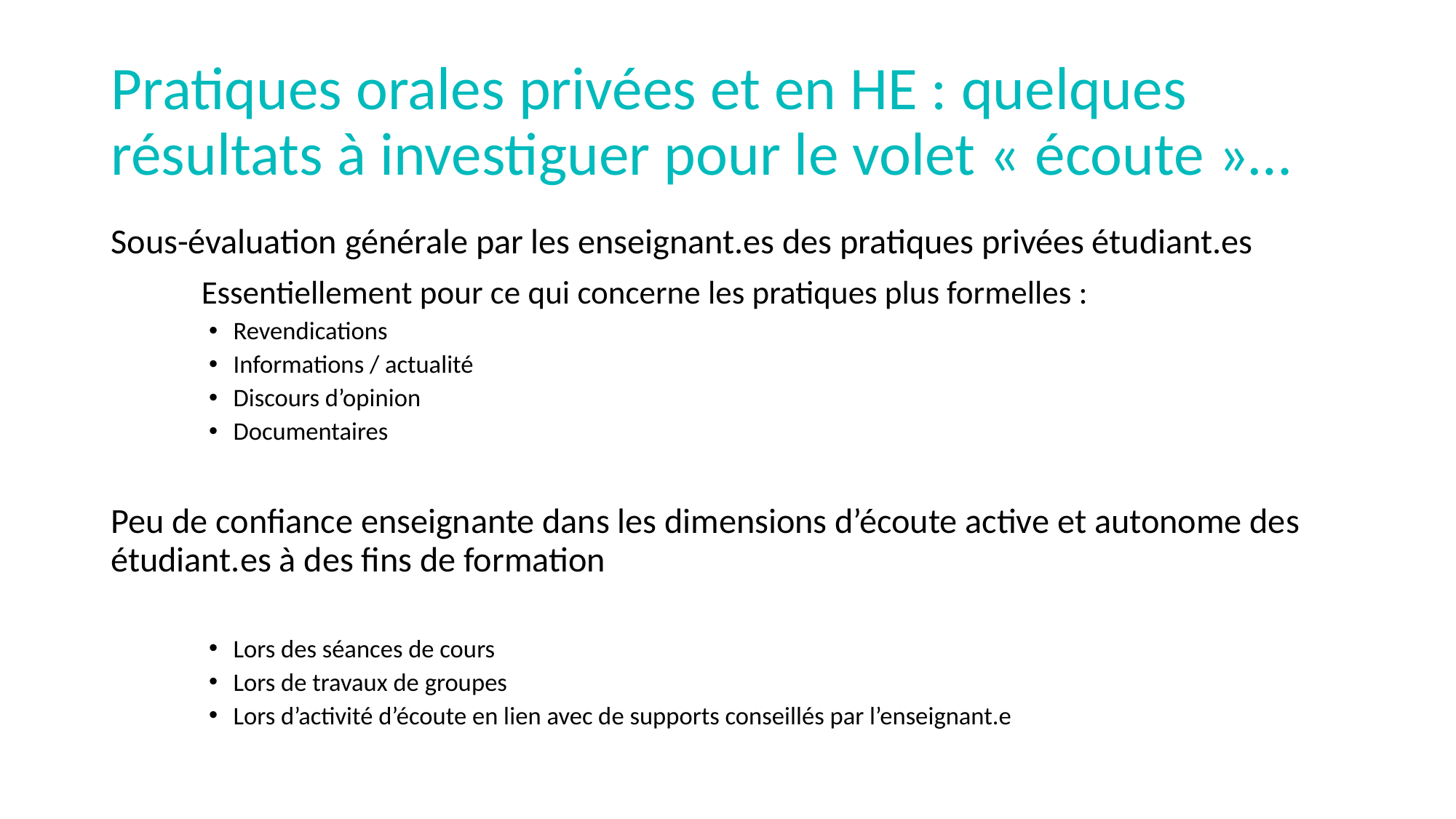

# Pratiques orales privées et en HE : quelques résultats à investiguer pour le volet « écoute »…
Sous-évaluation générale par les enseignant.es des pratiques privées étudiant.es
	Essentiellement pour ce qui concerne les pratiques plus formelles :
Revendications
Informations / actualité
Discours d’opinion
Documentaires

Peu de confiance enseignante dans les dimensions d’écoute active et autonome des étudiant.es à des fins de formation

Lors des séances de cours
Lors de travaux de groupes
Lors d’activité d’écoute en lien avec de supports conseillés par l’enseignant.e